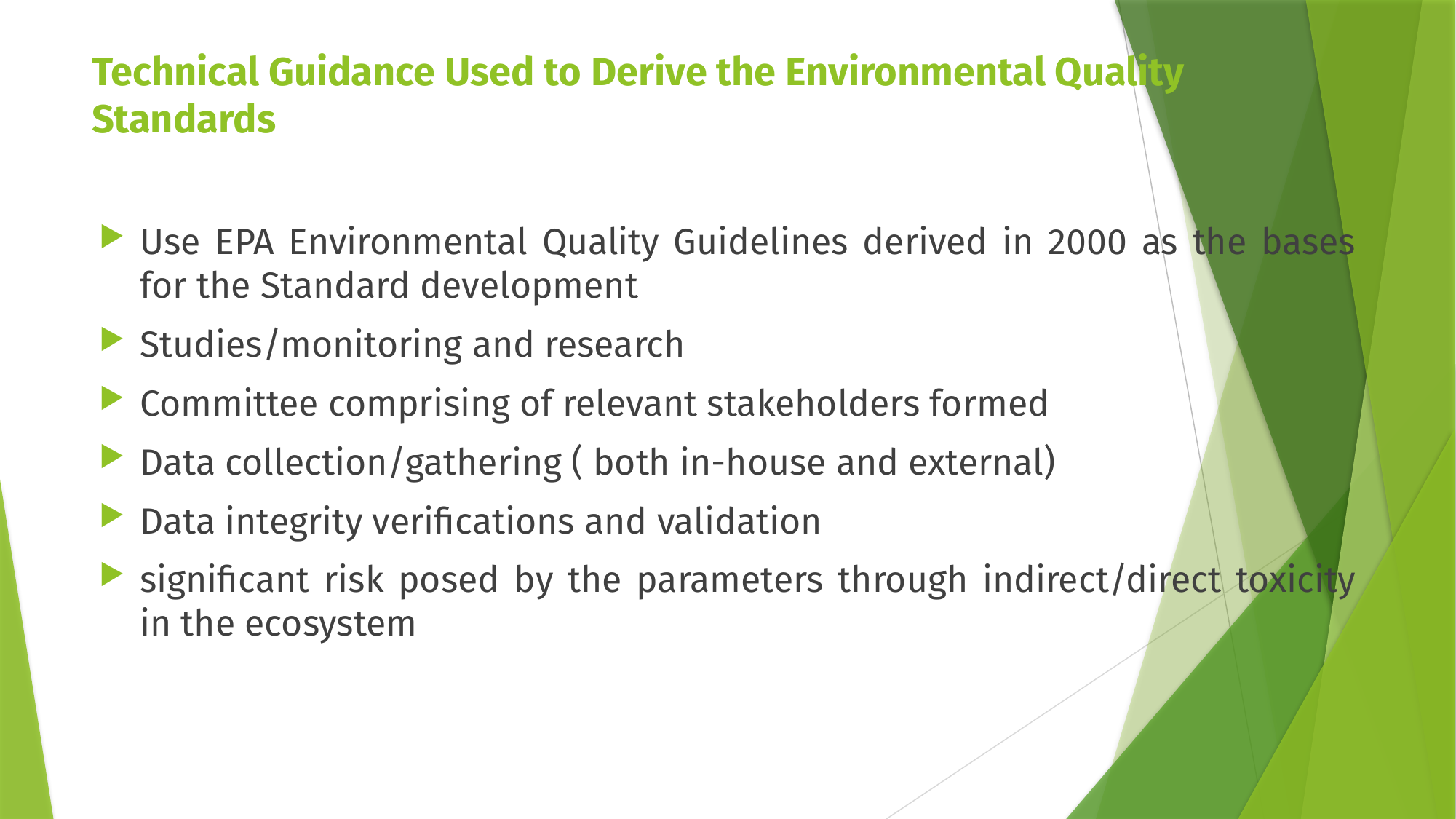

# Technical Guidance Used to Derive the Environmental Quality Standards
Use EPA Environmental Quality Guidelines derived in 2000 as the bases for the Standard development
Studies/monitoring and research
Committee comprising of relevant stakeholders formed
Data collection/gathering ( both in-house and external)
Data integrity verifications and validation
significant risk posed by the parameters through indirect/direct toxicity in the ecosystem